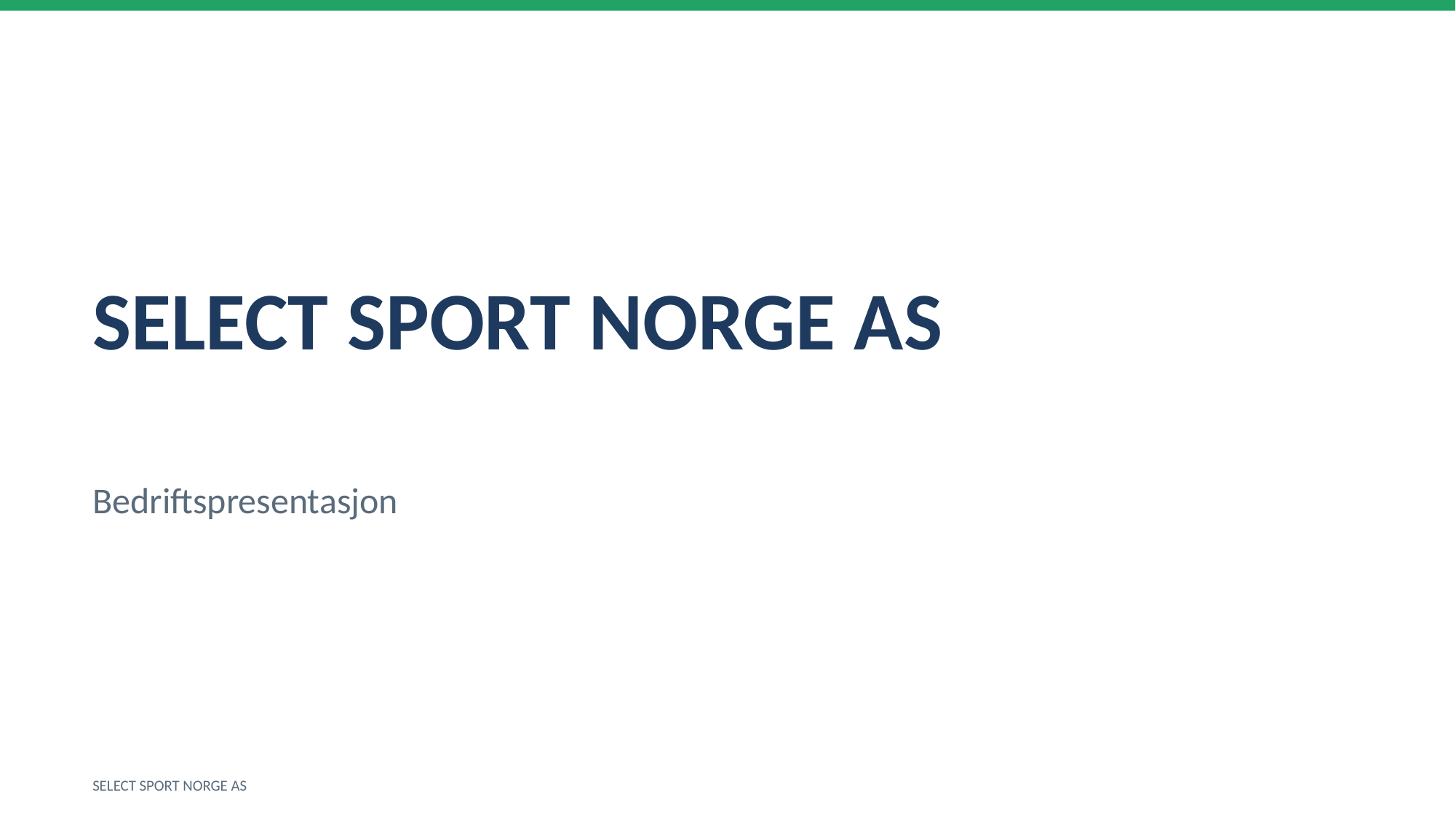

SELECT SPORT NORGE AS
Bedriftspresentasjon
SELECT SPORT NORGE AS